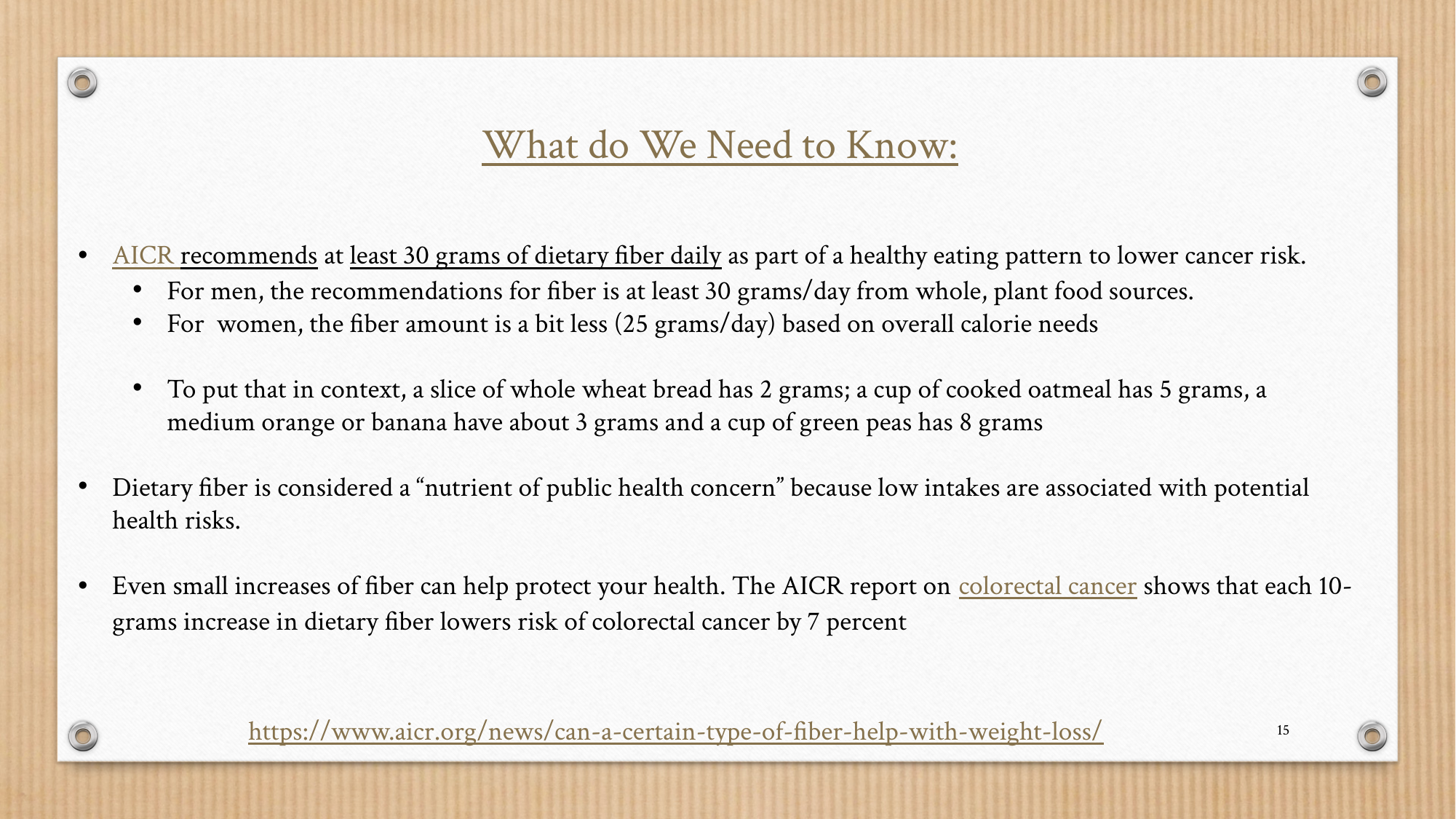

What do We Need to Know:

AICR recommends at least 30 grams of dietary fiber daily as part of a healthy eating pattern to lower cancer risk.
For men, the recommendations for fiber is at least 30 grams/day from whole, plant food sources.
For  women, the fiber amount is a bit less (25 grams/day) based on overall calorie needs

To put that in context, a slice of whole wheat bread has 2 grams; a cup of cooked oatmeal has 5 grams, a medium orange or banana have about 3 grams and a cup of green peas has 8 grams

Dietary fiber is considered a “nutrient of public health concern” because low intakes are associated with potential health risks.

Even small increases of fiber can help protect your health. The AICR report on colorectal cancer shows that each 10-grams increase in dietary fiber lowers risk of colorectal cancer by 7 percent

https://www.aicr.org/news/can-a-certain-type-of-fiber-help-with-weight-loss/
15